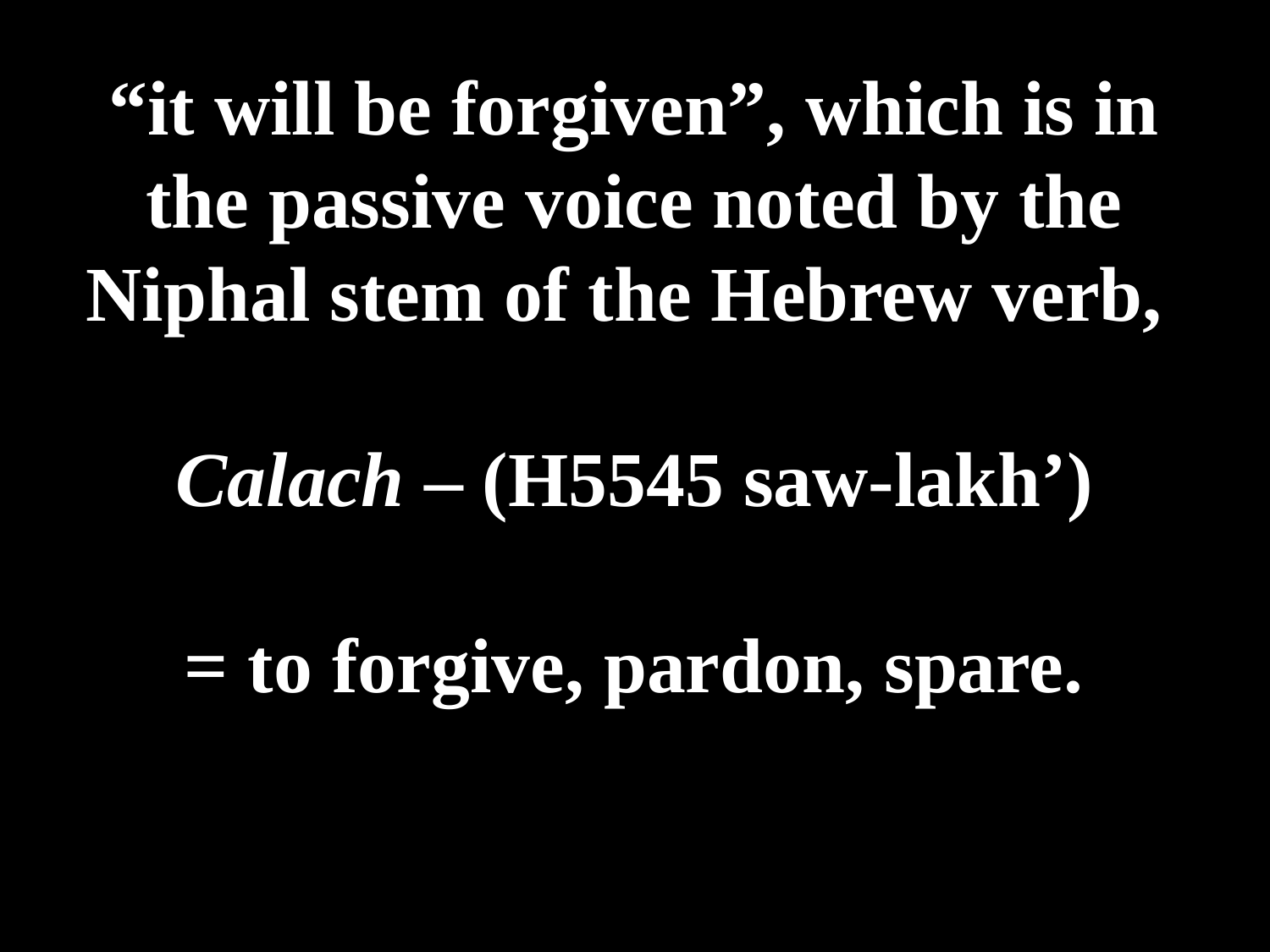

# “it will be forgiven”, which is in the passive voice noted by the Niphal stem of the Hebrew verb, Calach – (H5545 saw-lakh’) = to forgive, pardon, spare.